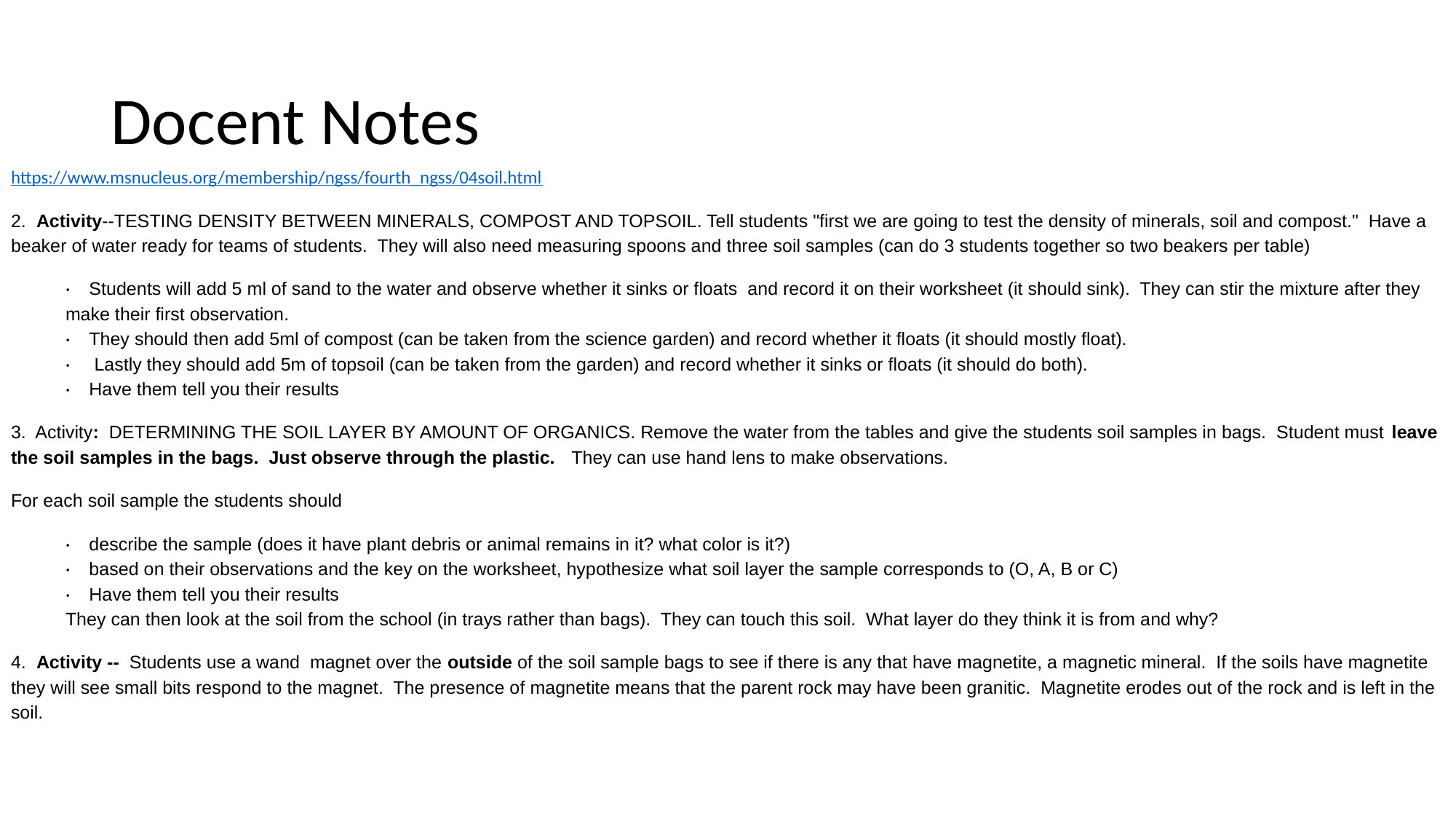

# Docent Notes
https://www.msnucleus.org/membership/ngss/fourth_ngss/04soil.html
2.  Activity--TESTING DENSITY BETWEEN MINERALS, COMPOST AND TOPSOIL. Tell students "first we are going to test the density of minerals, soil and compost."  Have a beaker of water ready for teams of students.  They will also need measuring spoons and three soil samples (can do 3 students together so two beakers per table)
·       Students will add 5 ml of sand to the water and observe whether it sinks or floats  and record it on their worksheet (it should sink).  They can stir the mixture after they make their first observation.
·       They should then add 5ml of compost (can be taken from the science garden) and record whether it floats (it should mostly float).
·        Lastly they should add 5m of topsoil (can be taken from the garden) and record whether it sinks or floats (it should do both).
·       Have them tell you their results
3.  Activity:  DETERMINING THE SOIL LAYER BY AMOUNT OF ORGANICS. Remove the water from the tables and give the students soil samples in bags.  Student must leave the soil samples in the bags.  Just observe through the plastic.   They can use hand lens to make observations.
For each soil sample the students should
·       describe the sample (does it have plant debris or animal remains in it? what color is it?)
·       based on their observations and the key on the worksheet, hypothesize what soil layer the sample corresponds to (O, A, B or C)
·       Have them tell you their results
They can then look at the soil from the school (in trays rather than bags).  They can touch this soil.  What layer do they think it is from and why?
4.  Activity --  Students use a wand  magnet over the outside of the soil sample bags to see if there is any that have magnetite, a magnetic mineral.  If the soils have magnetite they will see small bits respond to the magnet.  The presence of magnetite means that the parent rock may have been granitic.  Magnetite erodes out of the rock and is left in the soil.